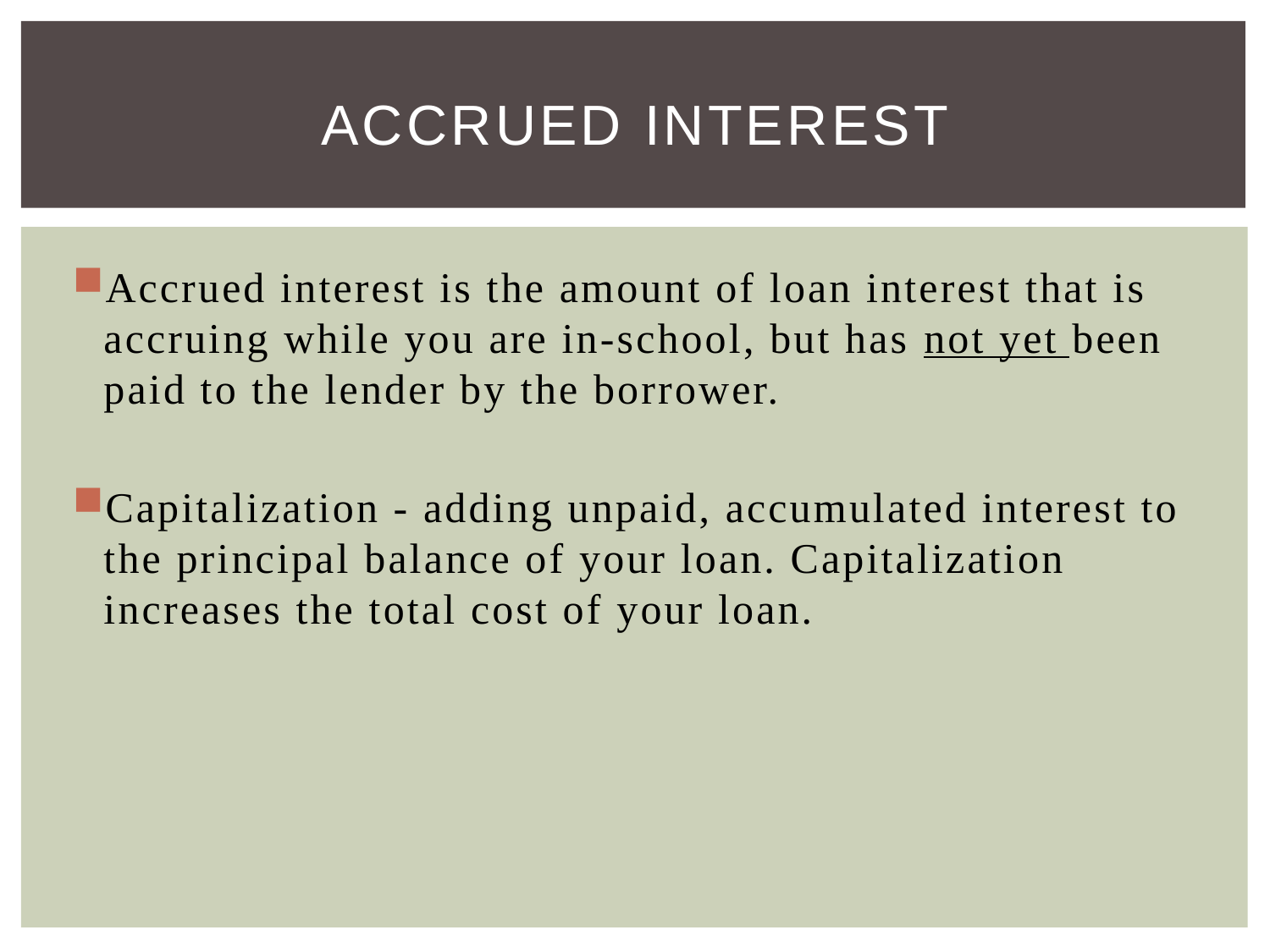

# Accrued Interest
Accrued interest is the amount of loan interest that is accruing while you are in-school, but has not yet been paid to the lender by the borrower.

Capitalization - adding unpaid, accumulated interest to the principal balance of your loan. Capitalization increases the total cost of your loan.